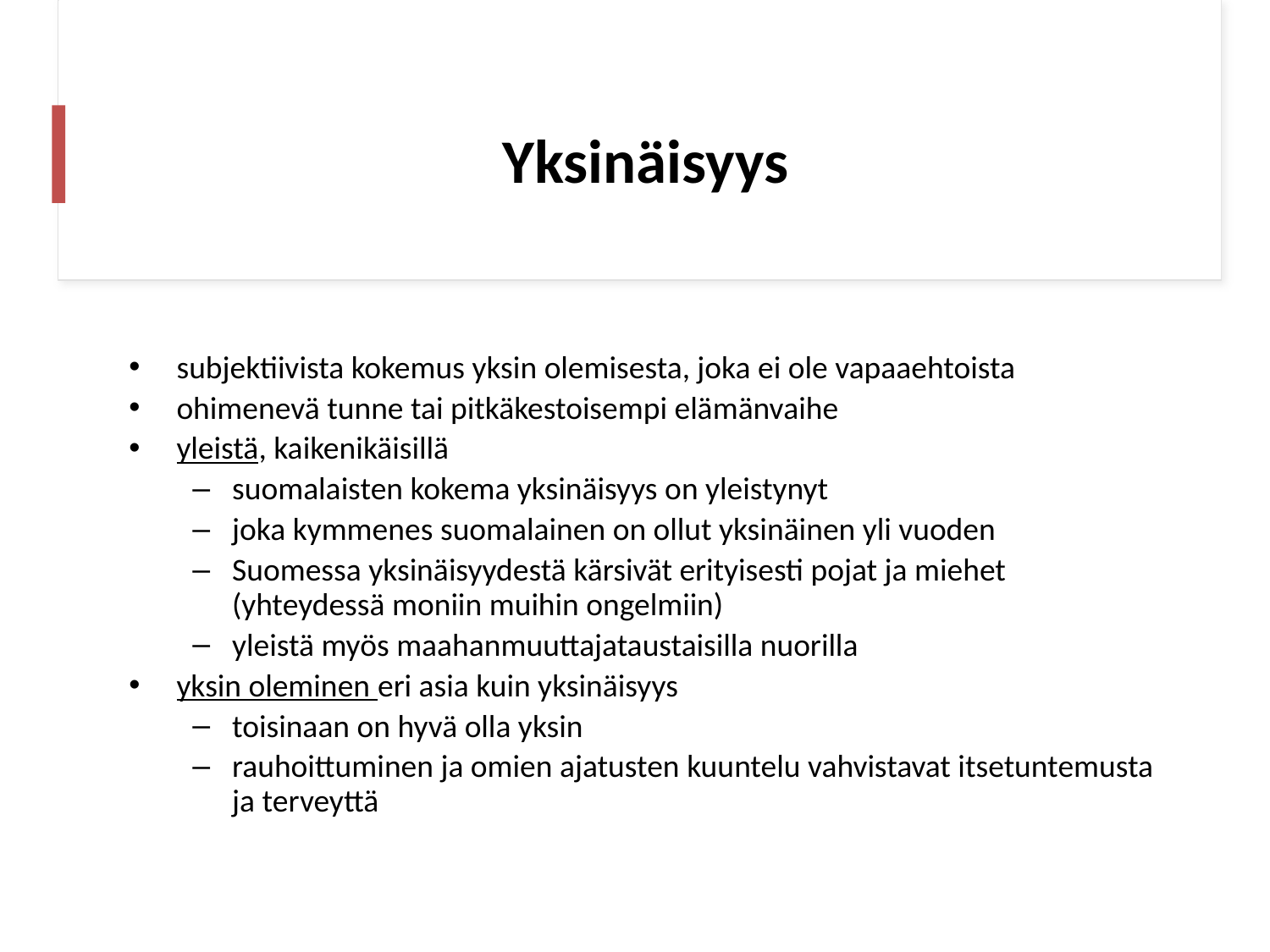

# Yksinäisyys

subjektiivista kokemus yksin olemisesta, joka ei ole vapaaehtoista
ohimenevä tunne tai pitkäkestoisempi elämänvaihe
yleistä, kaikenikäisillä
suomalaisten kokema yksinäisyys on yleistynyt
joka kymmenes suomalainen on ollut yksinäinen yli vuoden
Suomessa yksinäisyydestä kärsivät erityisesti pojat ja miehet (yhteydessä moniin muihin ongelmiin)
yleistä myös maahanmuuttajataustaisilla nuorilla
yksin oleminen eri asia kuin yksinäisyys
toisinaan on hyvä olla yksin
rauhoittuminen ja omien ajatusten kuuntelu vahvistavat itsetuntemusta ja terveyttä